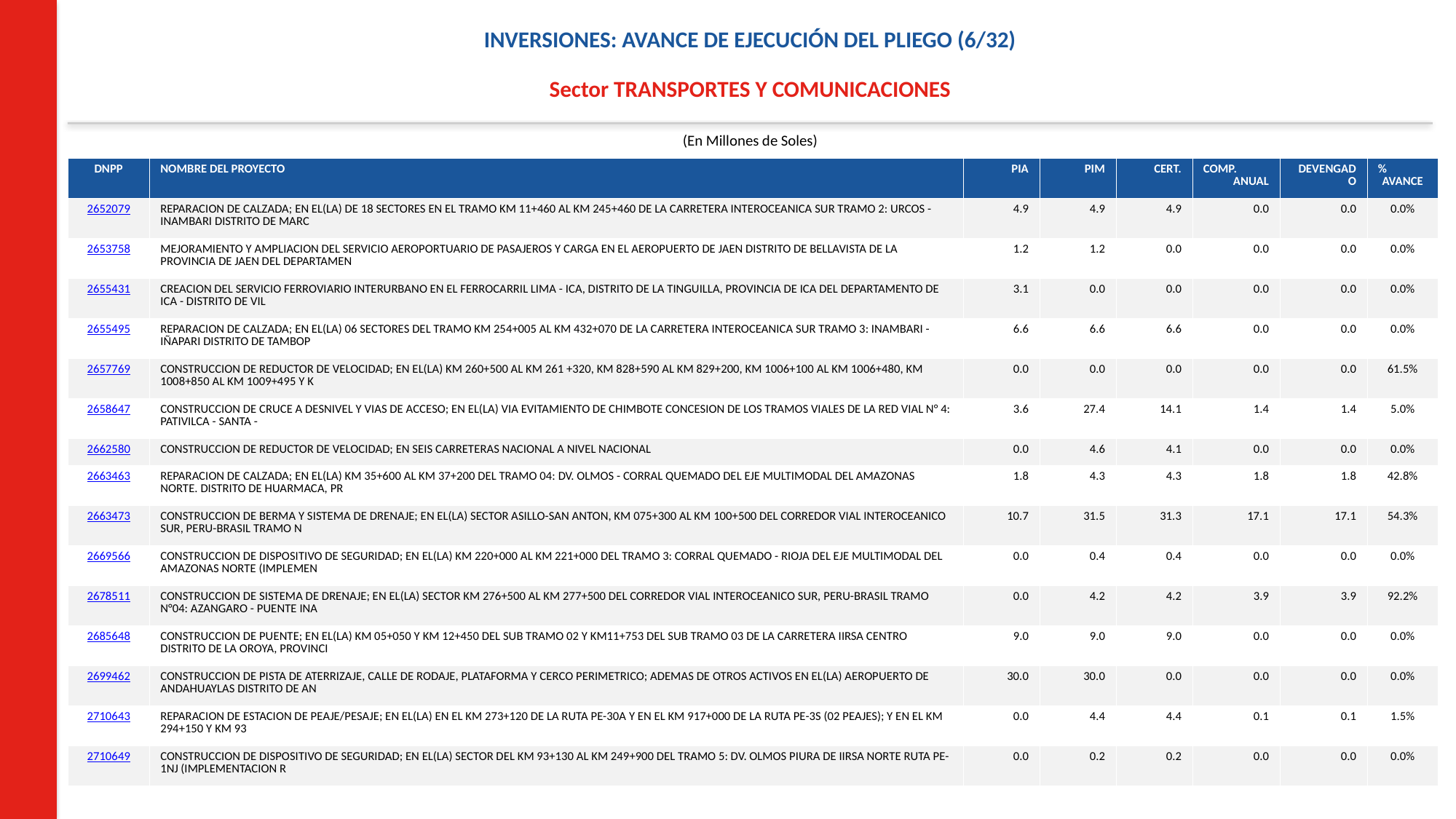

INVERSIONES: AVANCE DE EJECUCIÓN DEL PLIEGO (6/32)
Sector TRANSPORTES Y COMUNICACIONES

(En Millones de Soles)
| DNPP | NOMBRE DEL PROYECTO | PIA | PIM | CERT. | COMP. ANUAL | DEVENGADO | % AVANCE |
| --- | --- | --- | --- | --- | --- | --- | --- |
| 2652079 | REPARACION DE CALZADA; EN EL(LA) DE 18 SECTORES EN EL TRAMO KM 11+460 AL KM 245+460 DE LA CARRETERA INTEROCEANICA SUR TRAMO 2: URCOS - INAMBARI DISTRITO DE MARC | 4.9 | 4.9 | 4.9 | 0.0 | 0.0 | 0.0% |
| 2653758 | MEJORAMIENTO Y AMPLIACION DEL SERVICIO AEROPORTUARIO DE PASAJEROS Y CARGA EN EL AEROPUERTO DE JAEN DISTRITO DE BELLAVISTA DE LA PROVINCIA DE JAEN DEL DEPARTAMEN | 1.2 | 1.2 | 0.0 | 0.0 | 0.0 | 0.0% |
| 2655431 | CREACION DEL SERVICIO FERROVIARIO INTERURBANO EN EL FERROCARRIL LIMA - ICA, DISTRITO DE LA TINGUILLA, PROVINCIA DE ICA DEL DEPARTAMENTO DE ICA - DISTRITO DE VIL | 3.1 | 0.0 | 0.0 | 0.0 | 0.0 | 0.0% |
| 2655495 | REPARACION DE CALZADA; EN EL(LA) 06 SECTORES DEL TRAMO KM 254+005 AL KM 432+070 DE LA CARRETERA INTEROCEANICA SUR TRAMO 3: INAMBARI - IÑAPARI DISTRITO DE TAMBOP | 6.6 | 6.6 | 6.6 | 0.0 | 0.0 | 0.0% |
| 2657769 | CONSTRUCCION DE REDUCTOR DE VELOCIDAD; EN EL(LA) KM 260+500 AL KM 261 +320, KM 828+590 AL KM 829+200, KM 1006+100 AL KM 1006+480, KM 1008+850 AL KM 1009+495 Y K | 0.0 | 0.0 | 0.0 | 0.0 | 0.0 | 61.5% |
| 2658647 | CONSTRUCCION DE CRUCE A DESNIVEL Y VIAS DE ACCESO; EN EL(LA) VIA EVITAMIENTO DE CHIMBOTE CONCESION DE LOS TRAMOS VIALES DE LA RED VIAL N° 4: PATIVILCA - SANTA - | 3.6 | 27.4 | 14.1 | 1.4 | 1.4 | 5.0% |
| 2662580 | CONSTRUCCION DE REDUCTOR DE VELOCIDAD; EN SEIS CARRETERAS NACIONAL A NIVEL NACIONAL | 0.0 | 4.6 | 4.1 | 0.0 | 0.0 | 0.0% |
| 2663463 | REPARACION DE CALZADA; EN EL(LA) KM 35+600 AL KM 37+200 DEL TRAMO 04: DV. OLMOS - CORRAL QUEMADO DEL EJE MULTIMODAL DEL AMAZONAS NORTE. DISTRITO DE HUARMACA, PR | 1.8 | 4.3 | 4.3 | 1.8 | 1.8 | 42.8% |
| 2663473 | CONSTRUCCION DE BERMA Y SISTEMA DE DRENAJE; EN EL(LA) SECTOR ASILLO-SAN ANTON, KM 075+300 AL KM 100+500 DEL CORREDOR VIAL INTEROCEANICO SUR, PERU-BRASIL TRAMO N | 10.7 | 31.5 | 31.3 | 17.1 | 17.1 | 54.3% |
| 2669566 | CONSTRUCCION DE DISPOSITIVO DE SEGURIDAD; EN EL(LA) KM 220+000 AL KM 221+000 DEL TRAMO 3: CORRAL QUEMADO - RIOJA DEL EJE MULTIMODAL DEL AMAZONAS NORTE (IMPLEMEN | 0.0 | 0.4 | 0.4 | 0.0 | 0.0 | 0.0% |
| 2678511 | CONSTRUCCION DE SISTEMA DE DRENAJE; EN EL(LA) SECTOR KM 276+500 AL KM 277+500 DEL CORREDOR VIAL INTEROCEANICO SUR, PERU-BRASIL TRAMO N°04: AZANGARO - PUENTE INA | 0.0 | 4.2 | 4.2 | 3.9 | 3.9 | 92.2% |
| 2685648 | CONSTRUCCION DE PUENTE; EN EL(LA) KM 05+050 Y KM 12+450 DEL SUB TRAMO 02 Y KM11+753 DEL SUB TRAMO 03 DE LA CARRETERA IIRSA CENTRO DISTRITO DE LA OROYA, PROVINCI | 9.0 | 9.0 | 9.0 | 0.0 | 0.0 | 0.0% |
| 2699462 | CONSTRUCCION DE PISTA DE ATERRIZAJE, CALLE DE RODAJE, PLATAFORMA Y CERCO PERIMETRICO; ADEMAS DE OTROS ACTIVOS EN EL(LA) AEROPUERTO DE ANDAHUAYLAS DISTRITO DE AN | 30.0 | 30.0 | 0.0 | 0.0 | 0.0 | 0.0% |
| 2710643 | REPARACION DE ESTACION DE PEAJE/PESAJE; EN EL(LA) EN EL KM 273+120 DE LA RUTA PE-30A Y EN EL KM 917+000 DE LA RUTA PE-3S (02 PEAJES); Y EN EL KM 294+150 Y KM 93 | 0.0 | 4.4 | 4.4 | 0.1 | 0.1 | 1.5% |
| 2710649 | CONSTRUCCION DE DISPOSITIVO DE SEGURIDAD; EN EL(LA) SECTOR DEL KM 93+130 AL KM 249+900 DEL TRAMO 5: DV. OLMOS PIURA DE IIRSA NORTE RUTA PE-1NJ (IMPLEMENTACION R | 0.0 | 0.2 | 0.2 | 0.0 | 0.0 | 0.0% |